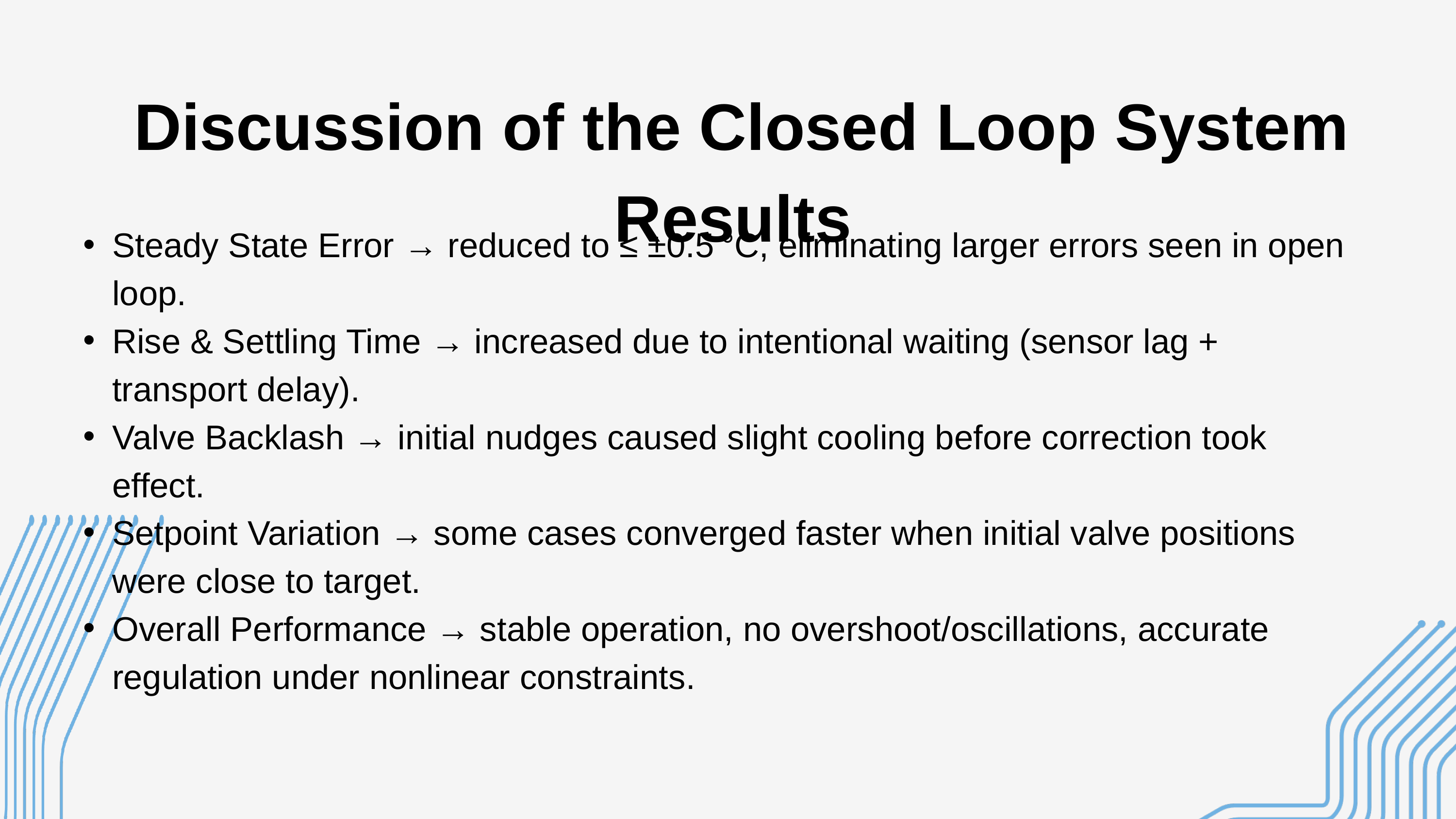

Discussion of the Closed Loop System Results
Steady State Error → reduced to ≤ ±0.5 °C, eliminating larger errors seen in open loop.
Rise & Settling Time → increased due to intentional waiting (sensor lag + transport delay).
Valve Backlash → initial nudges caused slight cooling before correction took effect.
Setpoint Variation → some cases converged faster when initial valve positions were close to target.
Overall Performance → stable operation, no overshoot/oscillations, accurate regulation under nonlinear constraints.